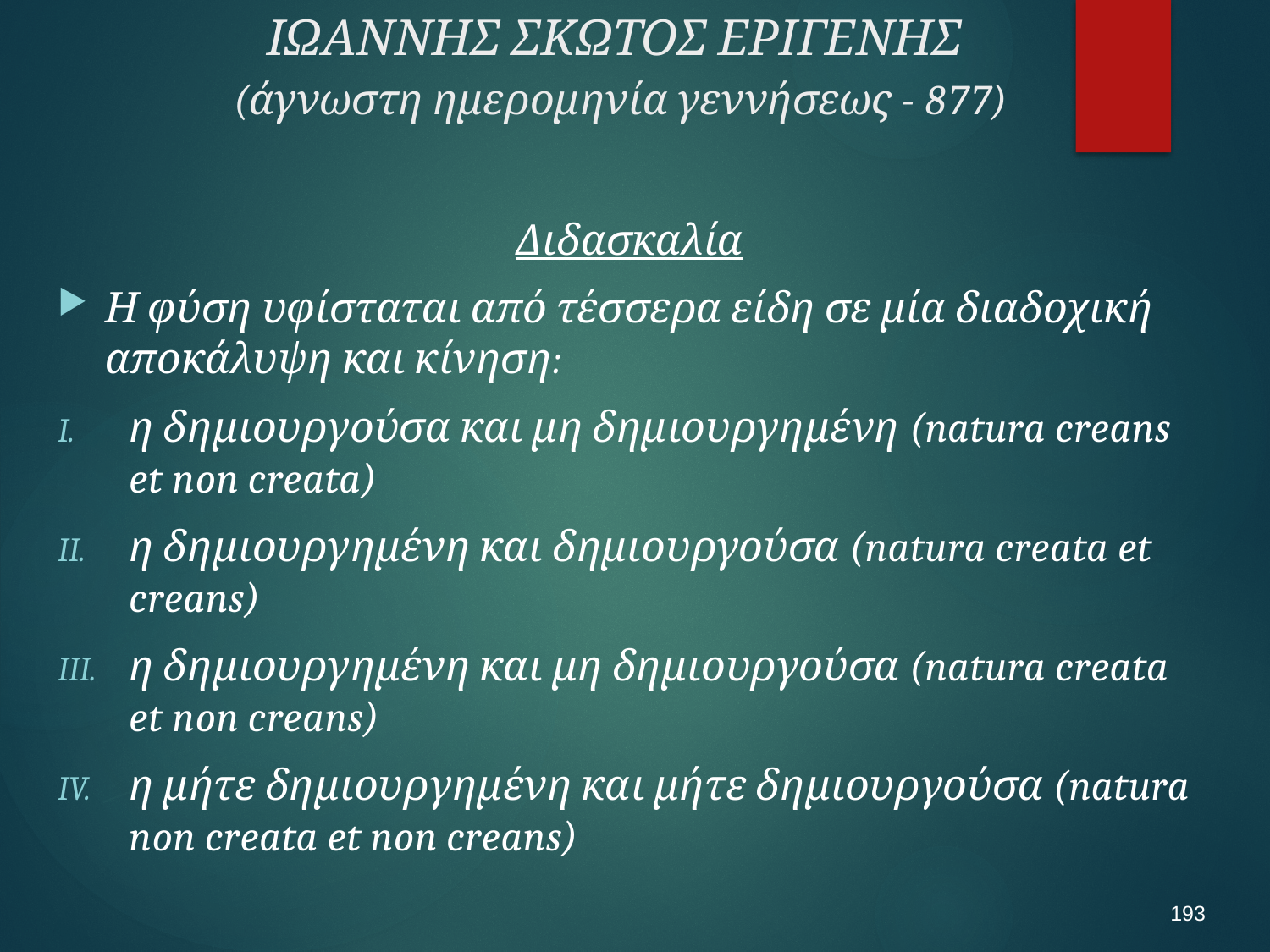

# ΙΩΑΝΝΗΣ ΣΚΩΤΟΣ ΕΡΙΓΕΝΗΣ (άγνωστη ημερομηνία γεννήσεως - 877)
Διδασκαλία
Η φύση υφίσταται από τέσσερα είδη σε μία διαδοχική αποκάλυψη και κίνηση:
η δημιουργούσα και μη δημιουργημένη (natura creans et non creata)
η δημιουργημένη και δημιουργούσα (natura creata et creans)
η δημιουργημένη και μη δημιουργούσα (natura creata et non creans)
η μήτε δημιουργημένη και μήτε δημιουργούσα (natura non creata et non creans)
193